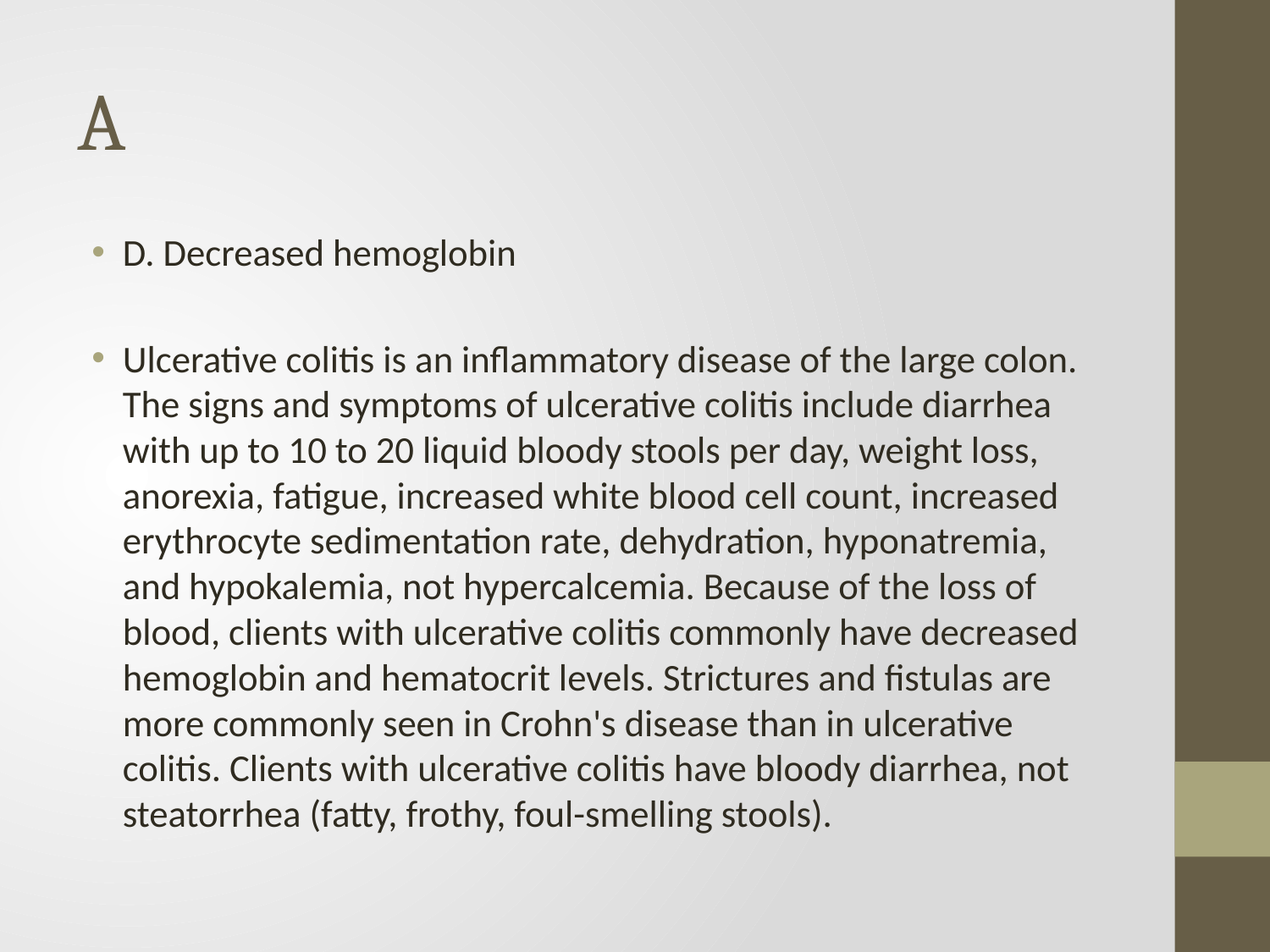

# A
D. Decreased hemoglobin

Ulcerative colitis is an inflammatory disease of the large colon. The signs and symptoms of ulcerative colitis include diarrhea with up to 10 to 20 liquid bloody stools per day, weight loss, anorexia, fatigue, increased white blood cell count, increased erythrocyte sedimentation rate, dehydration, hyponatremia, and hypokalemia, not hypercalcemia. Because of the loss of blood, clients with ulcerative colitis commonly have decreased hemoglobin and hematocrit levels. Strictures and fistulas are more commonly seen in Crohn's disease than in ulcerative colitis. Clients with ulcerative colitis have bloody diarrhea, not steatorrhea (fatty, frothy, foul-smelling stools).